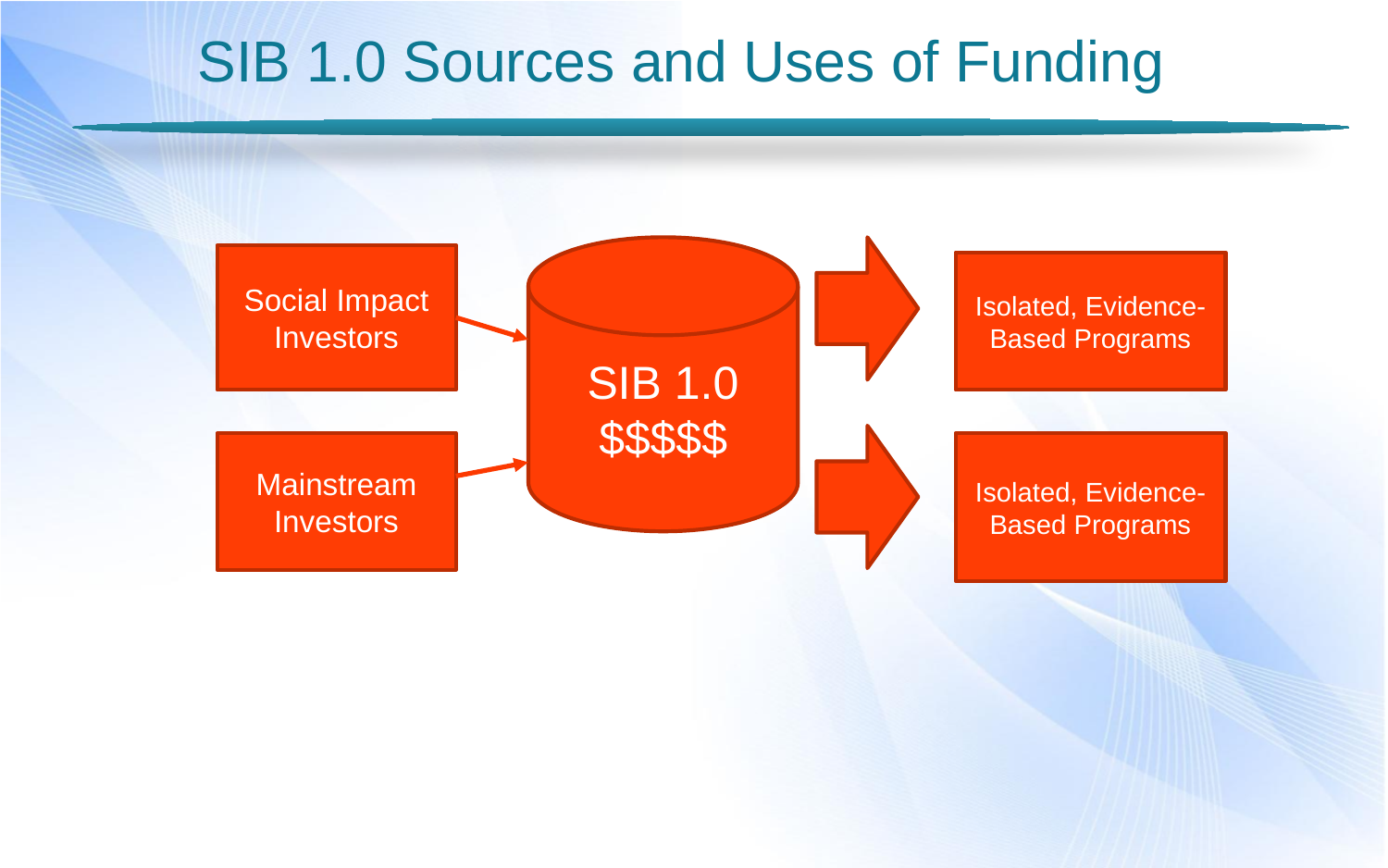

SIB 1.0 Sources and Uses of Funding

SIB 1.0
$$$$$

Social Impact Investors
Isolated, Evidence-Based Programs

Mainstream Investors
Isolated, Evidence-Based Programs